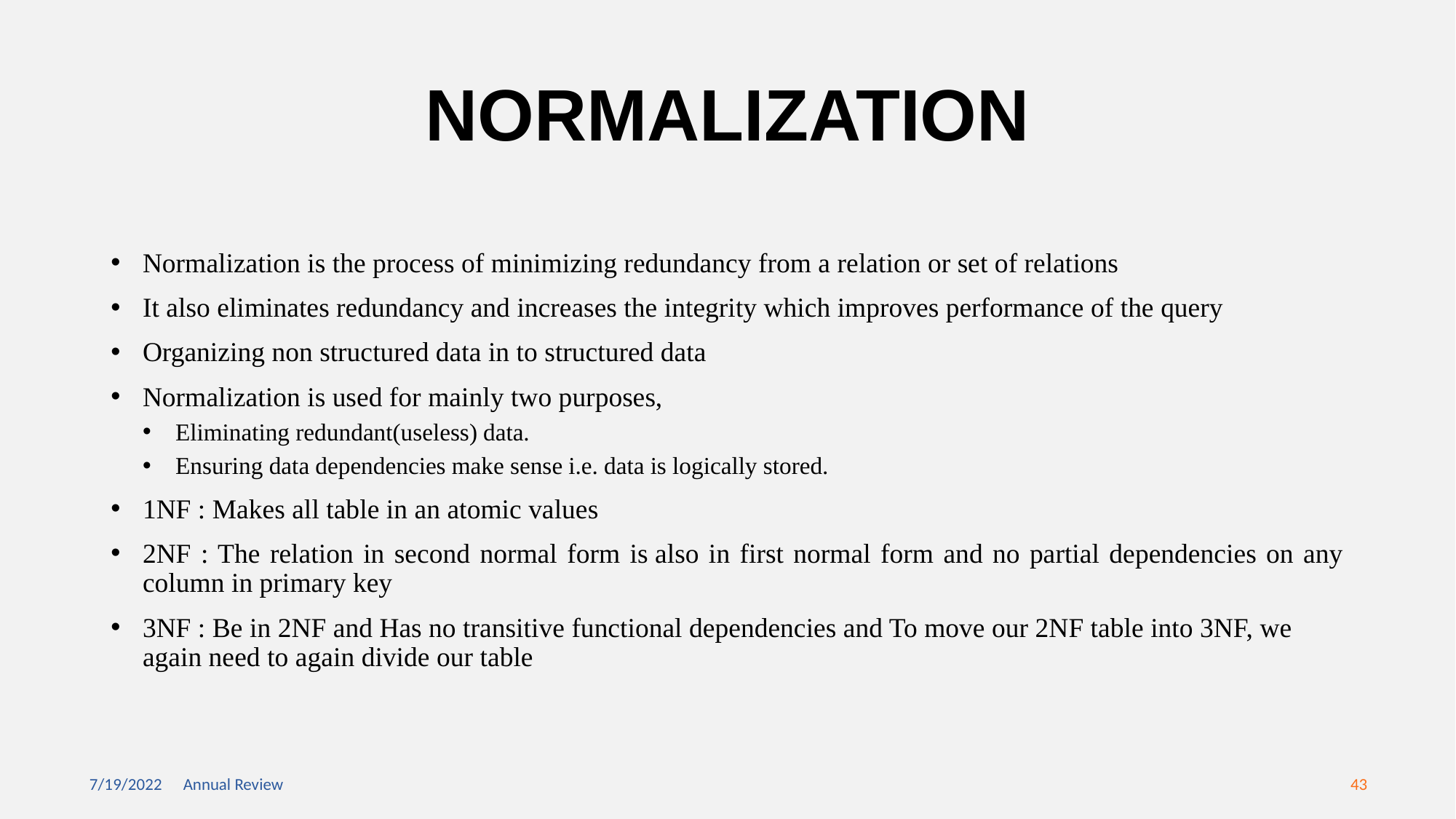

# NORMALIZATION
Normalization is the process of minimizing redundancy from a relation or set of relations
It also eliminates redundancy and increases the integrity which improves performance of the query
Organizing non structured data in to structured data
Normalization is used for mainly two purposes,
Eliminating redundant(useless) data.
Ensuring data dependencies make sense i.e. data is logically stored.
1NF : Makes all table in an atomic values
2NF : The relation in second normal form is also in first normal form and no partial dependencies on any column in primary key
3NF : Be in 2NF and Has no transitive functional dependencies and To move our 2NF table into 3NF, we again need to again divide our table